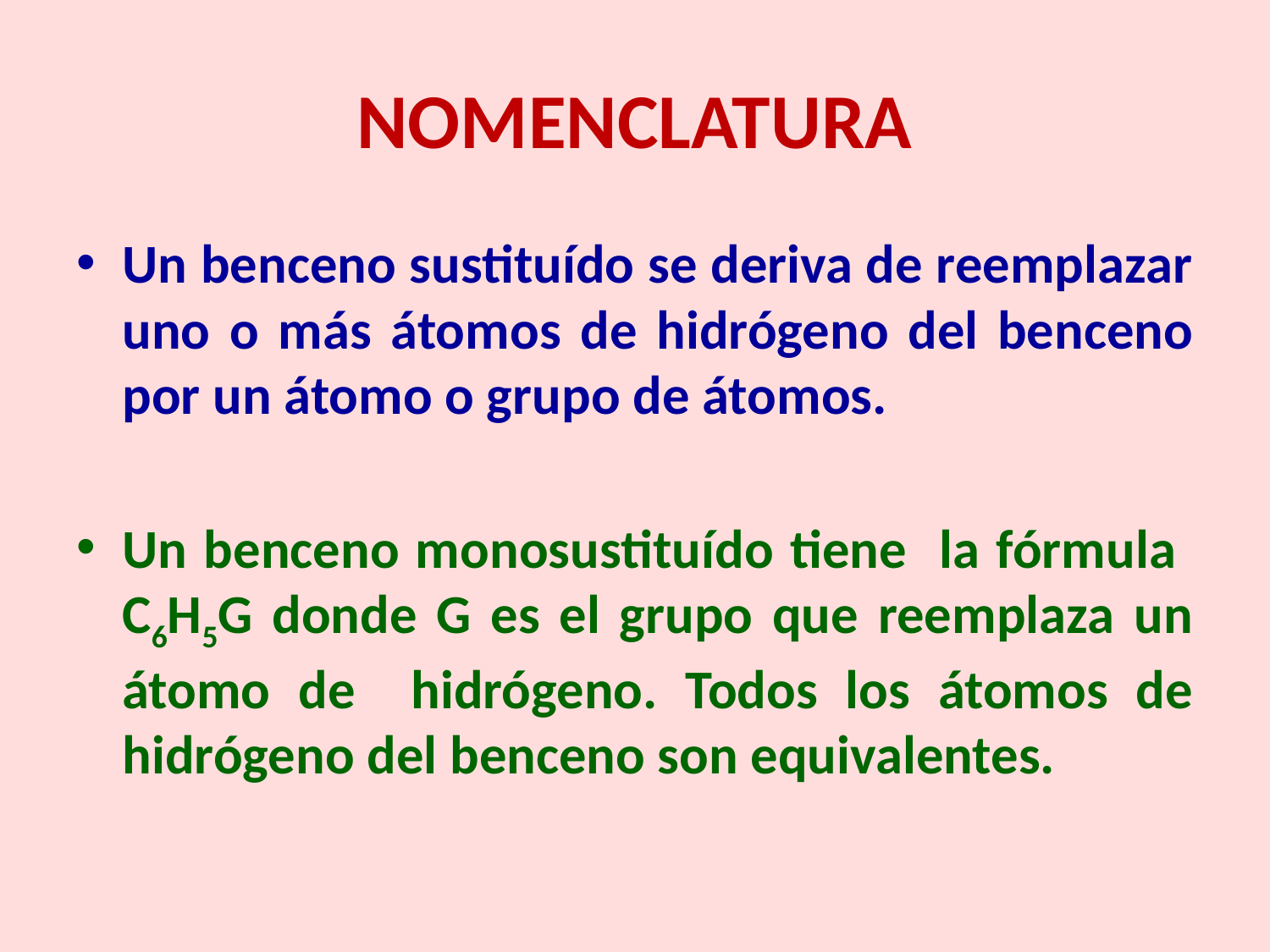

# NOMENCLATURA
Un benceno sustituído se deriva de reemplazar uno o más átomos de hidrógeno del benceno por un átomo o grupo de átomos.

Un benceno monosustituído tiene  la fórmula  C6H5G donde G es el grupo que reemplaza un átomo de  hidrógeno. Todos los átomos de hidrógeno del benceno son equivalentes.